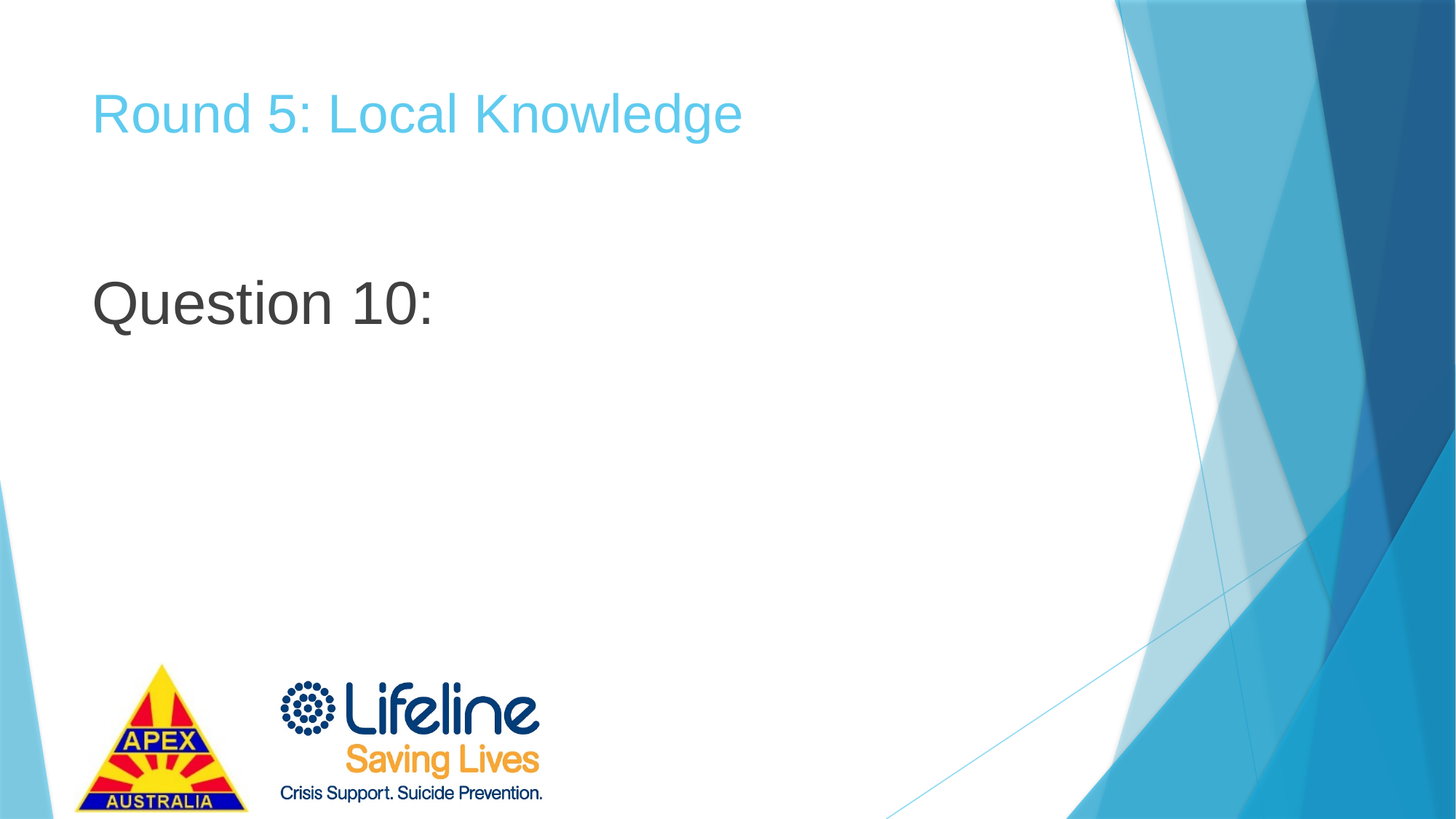

# Round 5: Local Knowledge
Question 10: